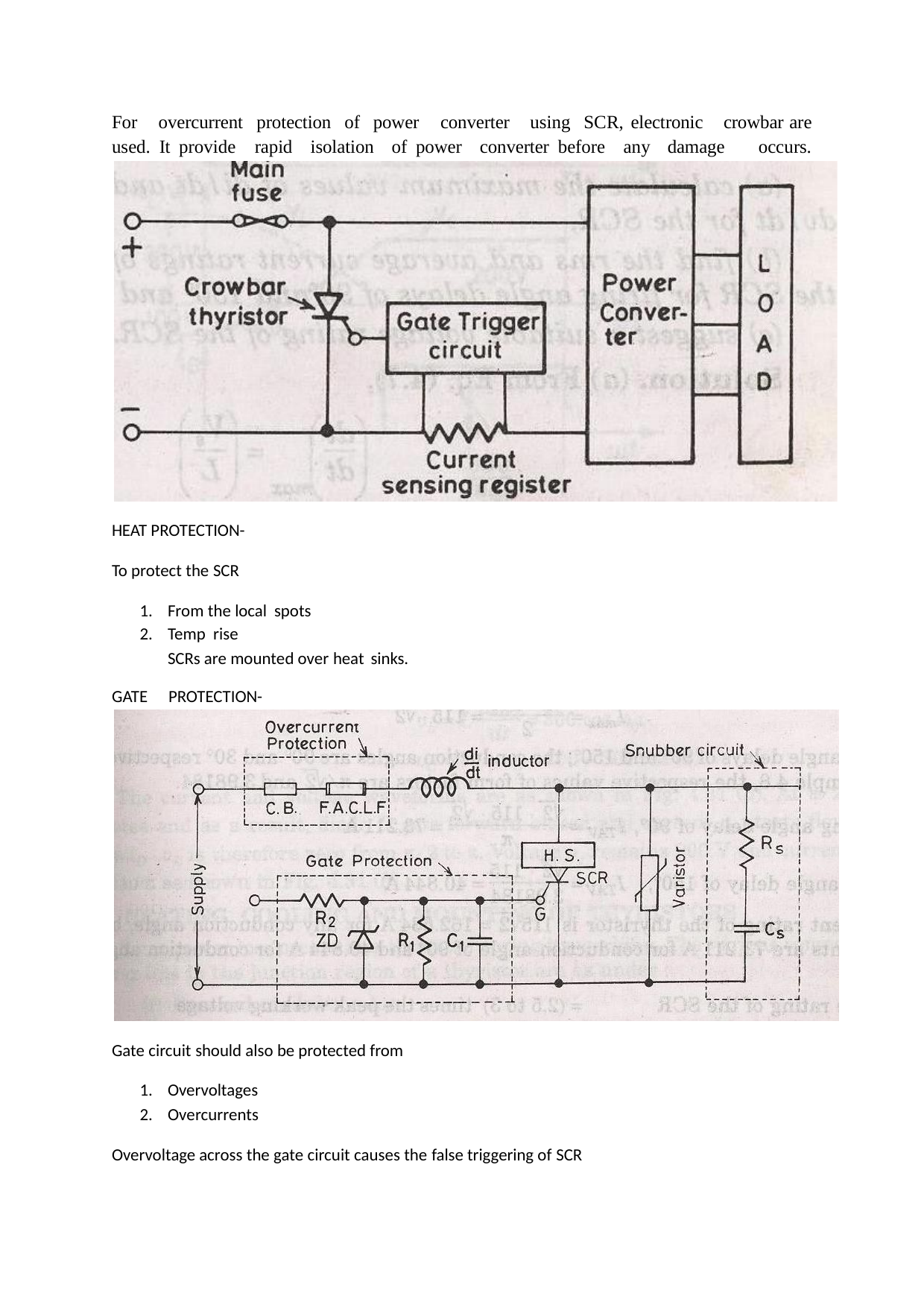

For	overcurrent   protection  of  power	converter	using  SCR, electronic	crowbar are
used. It provide	rapid	isolation	of power	converter before	any	damage
occurs.

HEAT PROTECTION-

To protect the SCR

From the local spots
Temp rise
SCRs are mounted over heat sinks.
GATE
PROTECTION-

Gate circuit should also be protected from

Overvoltages
Overcurrents

Overvoltage across the gate circuit causes the false triggering of SCR